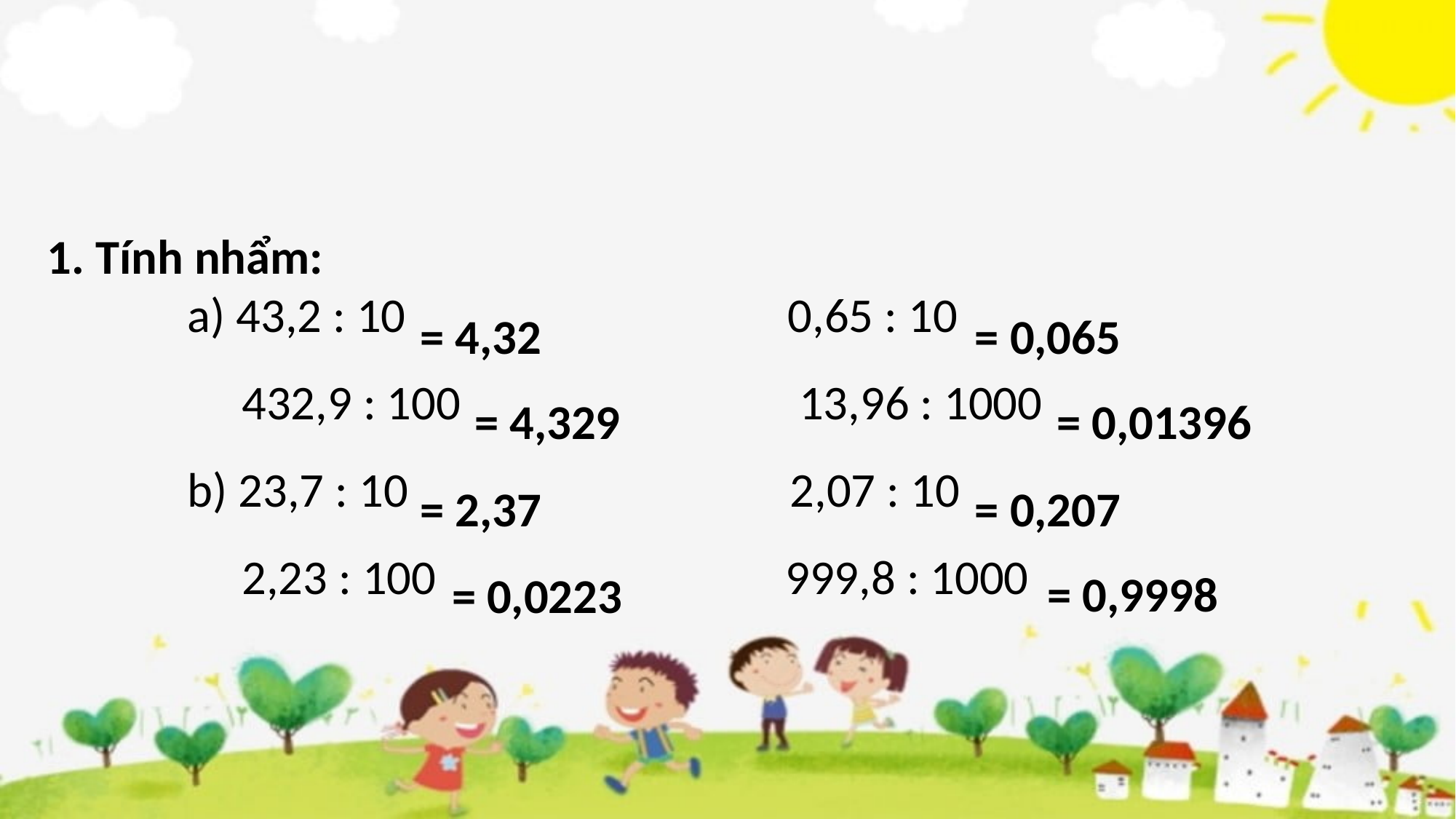

1. Tính nhẩm:

  a) 43,2 : 10                                   0,65 : 10
       432,9 : 100                               13,96 : 1000
  b) 23,7 : 10                                   2,07 : 10
       2,23 : 100                                999,8 : 1000

= 0,065
= 4,32
= 4,329
= 0,01396
= 2,37
= 0,207
= 0,9998
= 0,0223